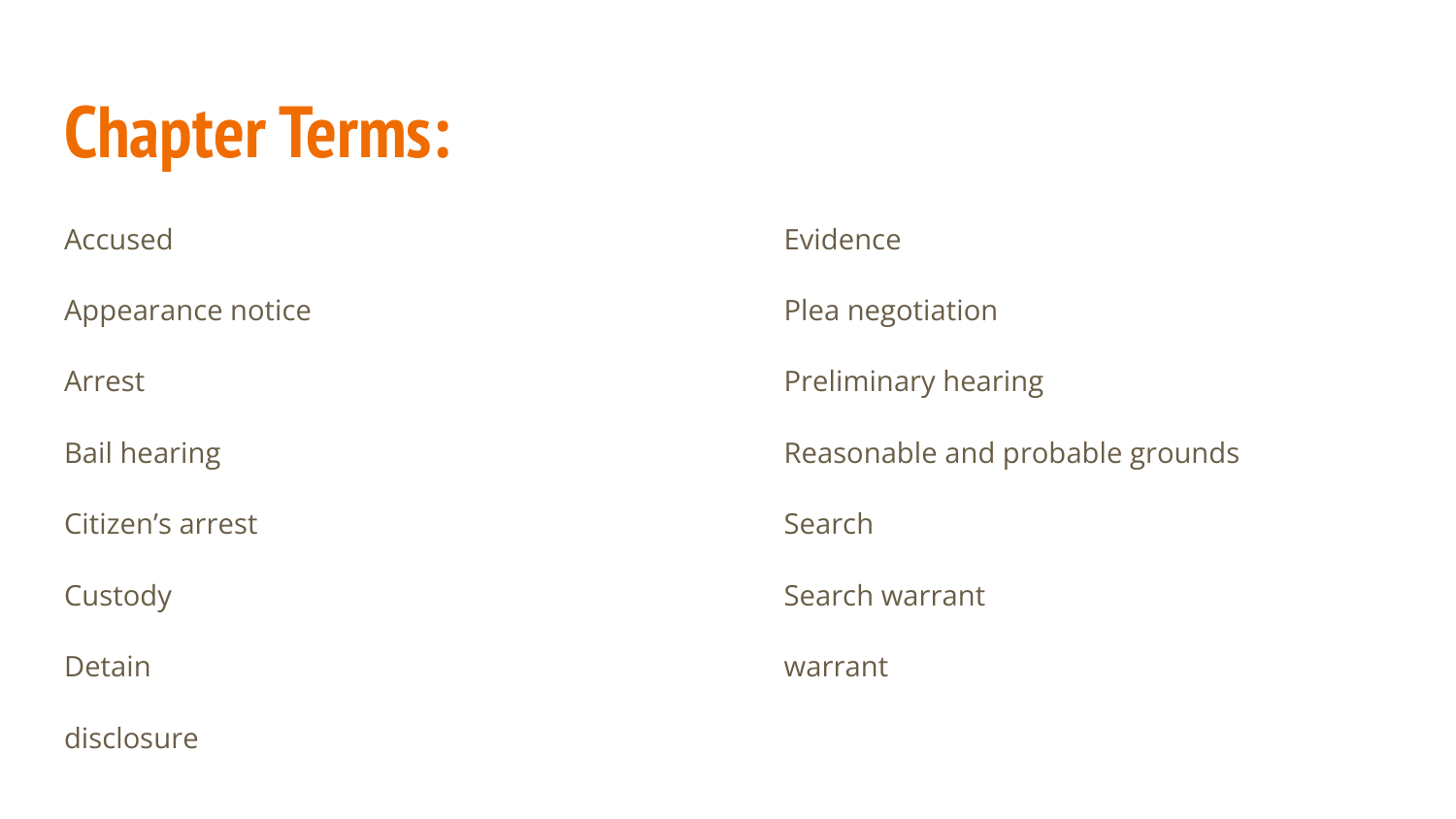

# Chapter Terms:
Accused
Appearance notice
Arrest
Bail hearing
Citizen’s arrest
Custody
Detain
disclosure

Evidence
Plea negotiation
Preliminary hearing
Reasonable and probable grounds
Search
Search warrant
warrant